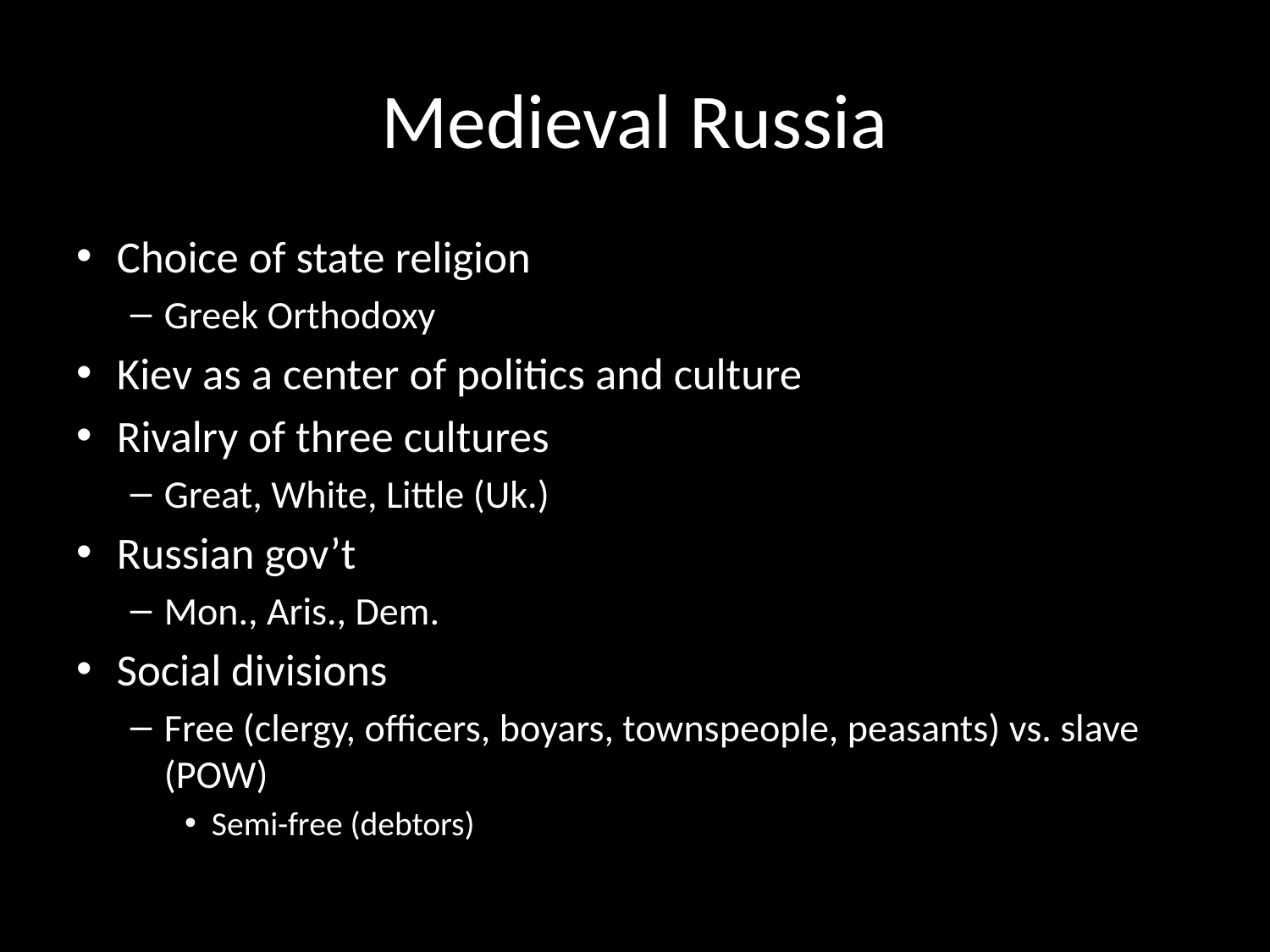

# Medieval Russia
Choice of state religion
Greek Orthodoxy
Kiev as a center of politics and culture
Rivalry of three cultures
Great, White, Little (Uk.)
Russian gov’t
Mon., Aris., Dem.
Social divisions
Free (clergy, officers, boyars, townspeople, peasants) vs. slave (POW)
Semi-free (debtors)